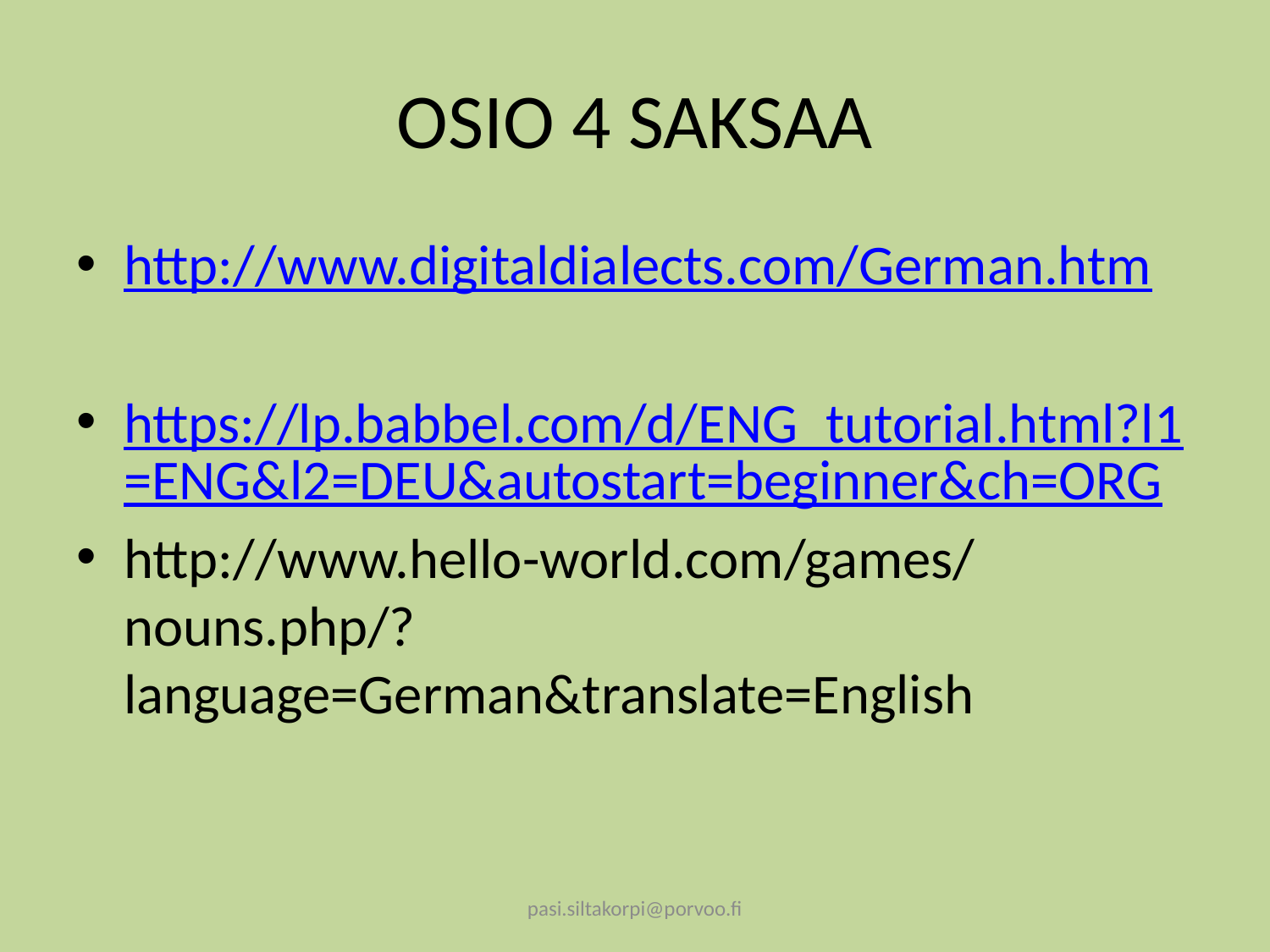

# OSIO 4 SAKSAA
http://www.digitaldialects.com/German.htm

https://lp.babbel.com/d/ENG_tutorial.html?l1=ENG&l2=DEU&autostart=beginner&ch=ORG
http://www.hello-world.com/games/nouns.php/?language=German&translate=English
pasi.siltakorpi@porvoo.fi